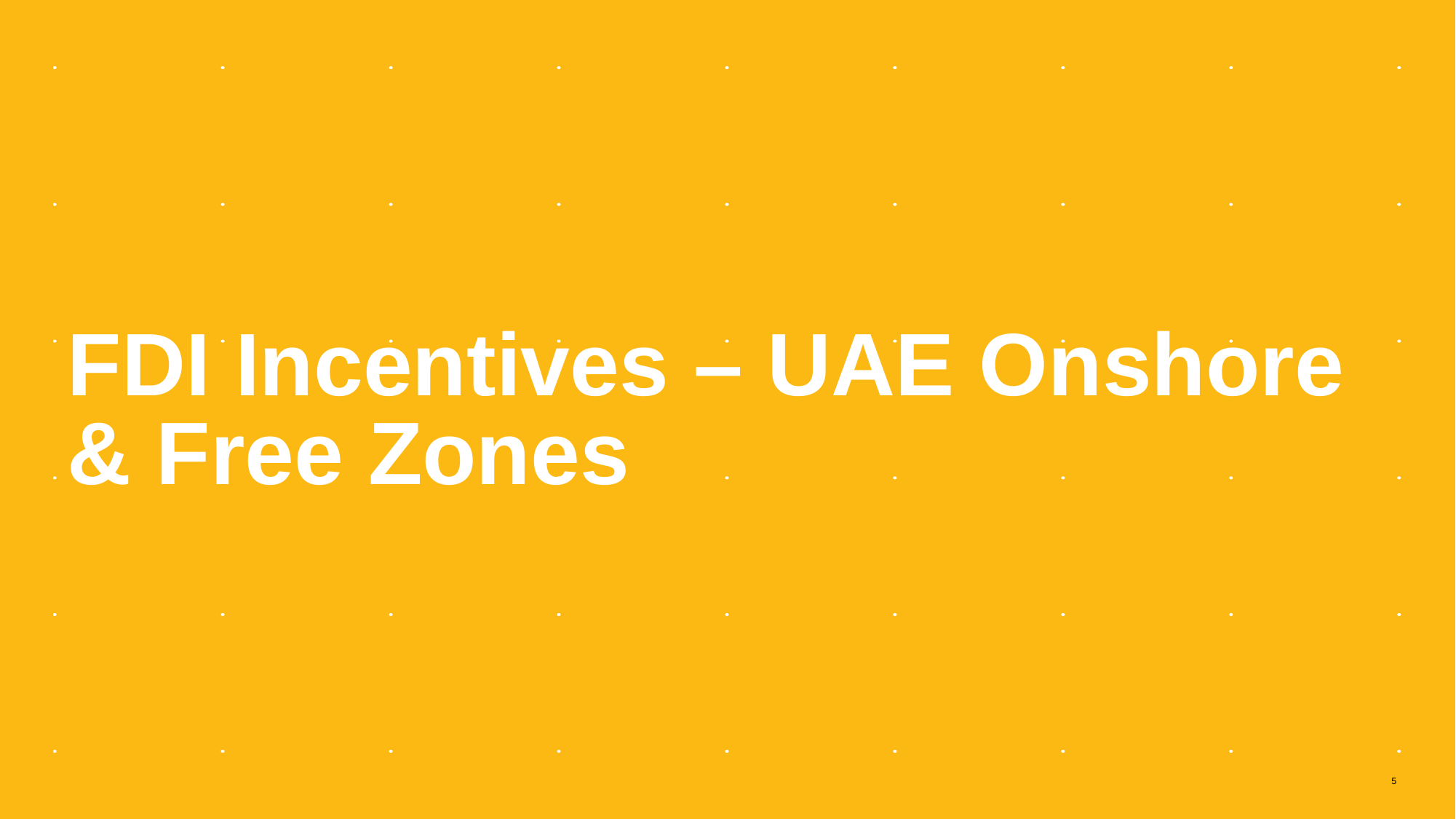

FDI Incentives – UAE Onshore
& Free Zones